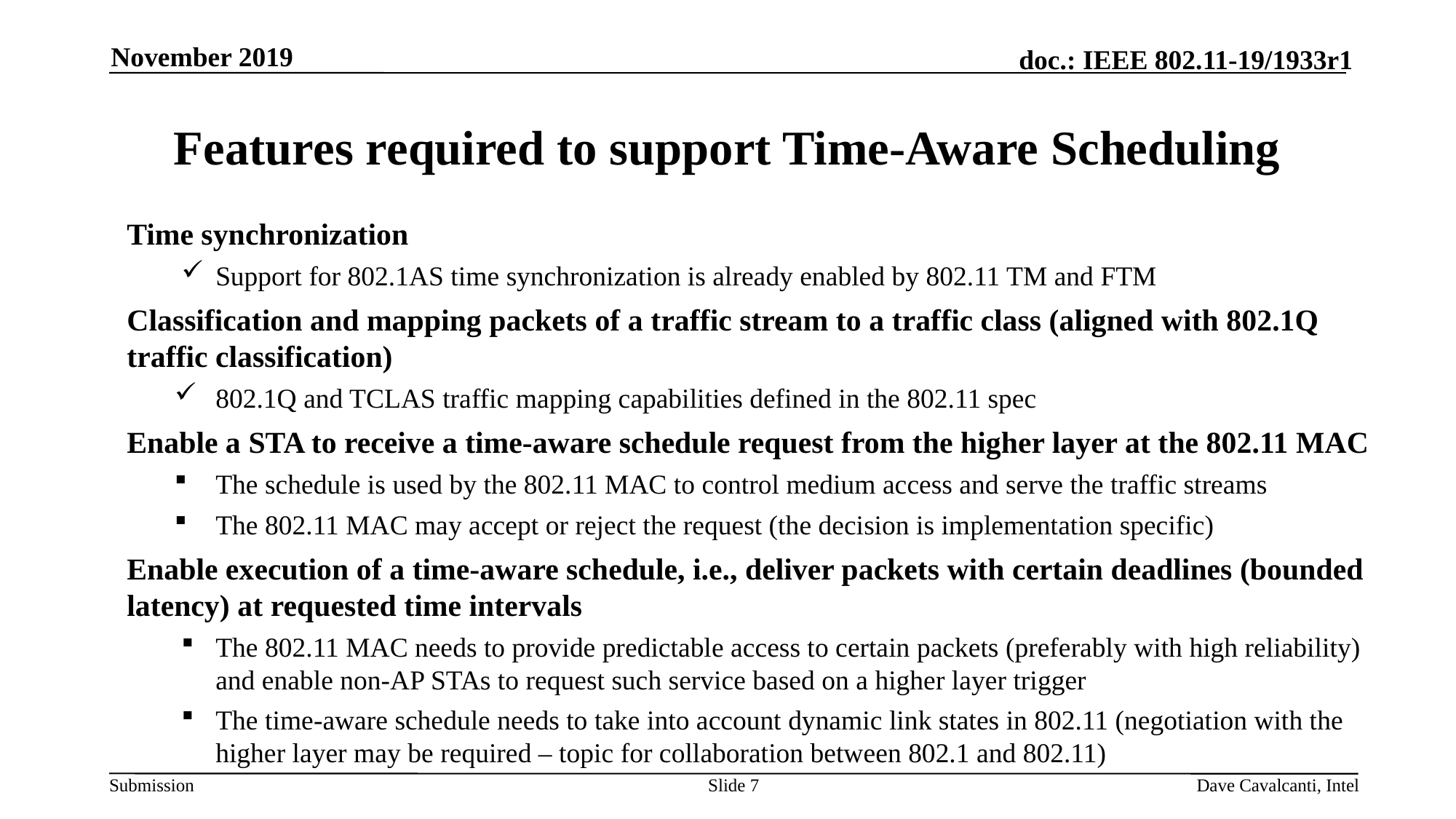

November 2019
# Features required to support Time-Aware Scheduling
Time synchronization
Support for 802.1AS time synchronization is already enabled by 802.11 TM and FTM
Classification and mapping packets of a traffic stream to a traffic class (aligned with 802.1Q traffic classification)
802.1Q and TCLAS traffic mapping capabilities defined in the 802.11 spec
Enable a STA to receive a time-aware schedule request from the higher layer at the 802.11 MAC
The schedule is used by the 802.11 MAC to control medium access and serve the traffic streams
The 802.11 MAC may accept or reject the request (the decision is implementation specific)
Enable execution of a time-aware schedule, i.e., deliver packets with certain deadlines (bounded latency) at requested time intervals
The 802.11 MAC needs to provide predictable access to certain packets (preferably with high reliability) and enable non-AP STAs to request such service based on a higher layer trigger
The time-aware schedule needs to take into account dynamic link states in 802.11 (negotiation with the higher layer may be required – topic for collaboration between 802.1 and 802.11)

Slide 7
Dave Cavalcanti, Intel